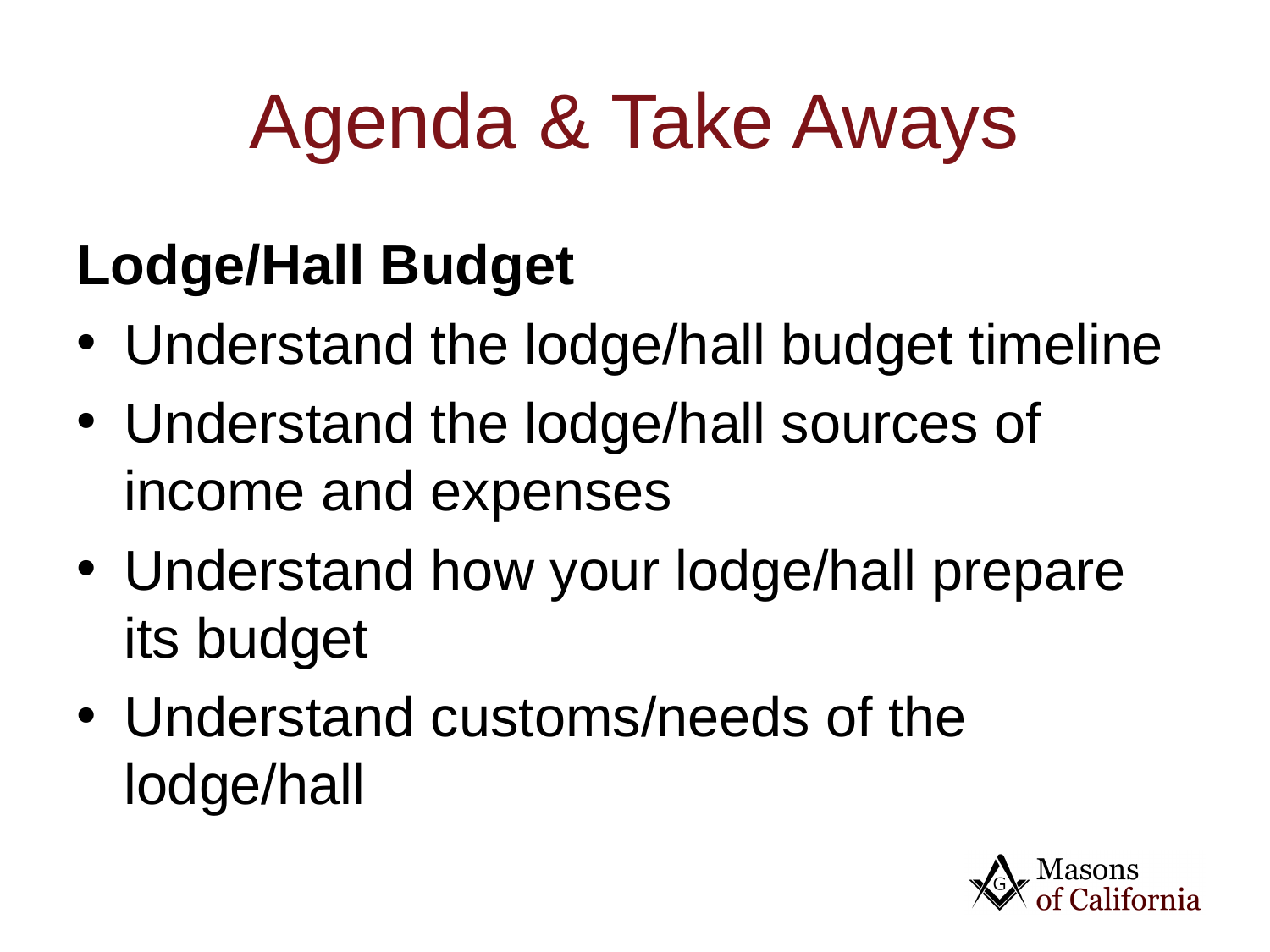

# Agenda & Take Aways
Lodge/Hall Budget
Understand the lodge/hall budget timeline
Understand the lodge/hall sources of income and expenses
Understand how your lodge/hall prepare its budget
Understand customs/needs of the lodge/hall